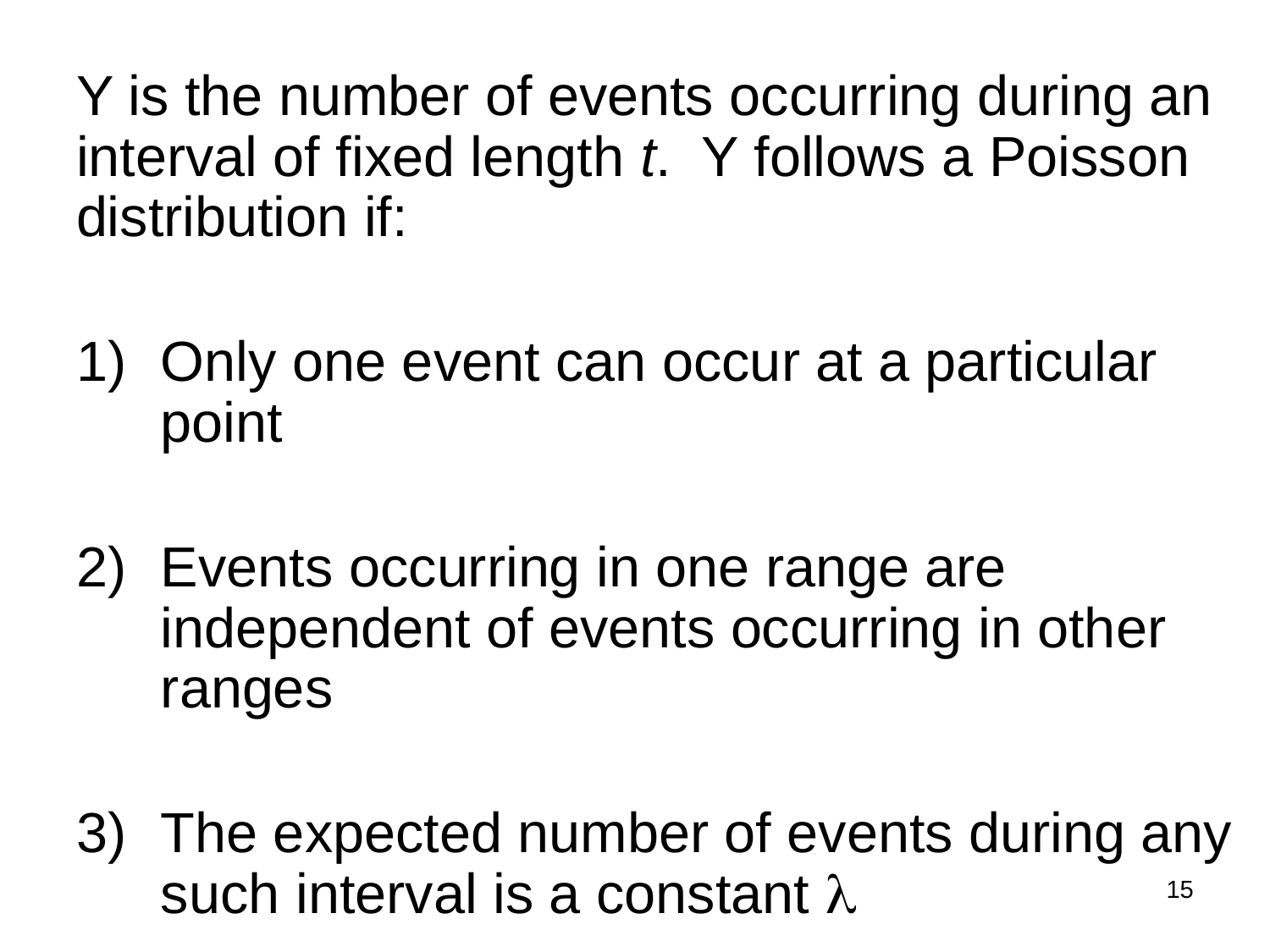

Y is the number of events occurring during an interval of fixed length t.  Y follows a Poisson distribution if:

Only one event can occur at a particular point

Events occurring in one range are independent of events occurring in other ranges

The expected number of events during any such interval is a constant λ
15